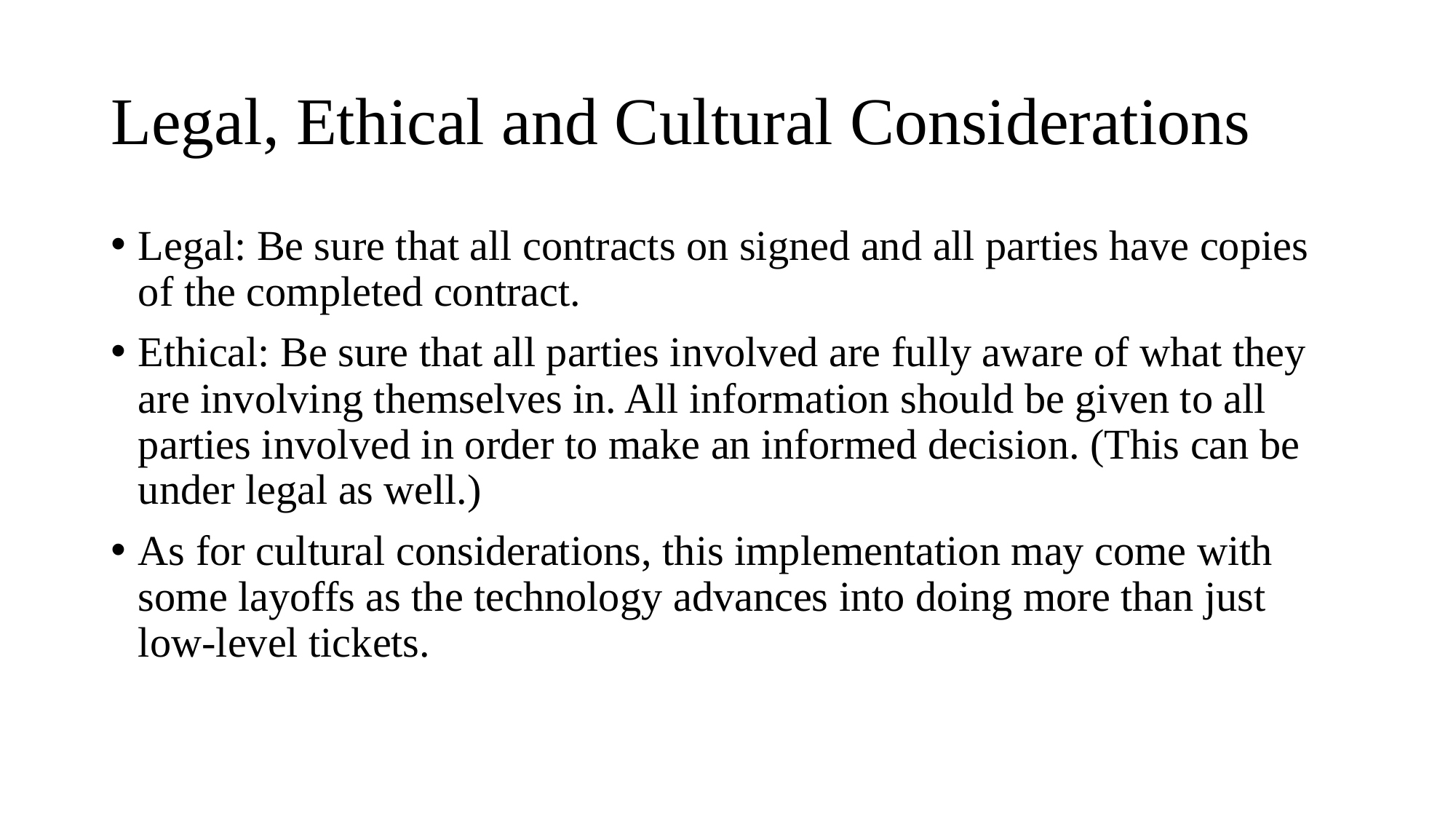

# Legal, Ethical and Cultural Considerations
Legal: Be sure that all contracts on signed and all parties have copies of the completed contract.
Ethical: Be sure that all parties involved are fully aware of what they are involving themselves in. All information should be given to all parties involved in order to make an informed decision. (This can be under legal as well.)
As for cultural considerations, this implementation may come with some layoffs as the technology advances into doing more than just low-level tickets.